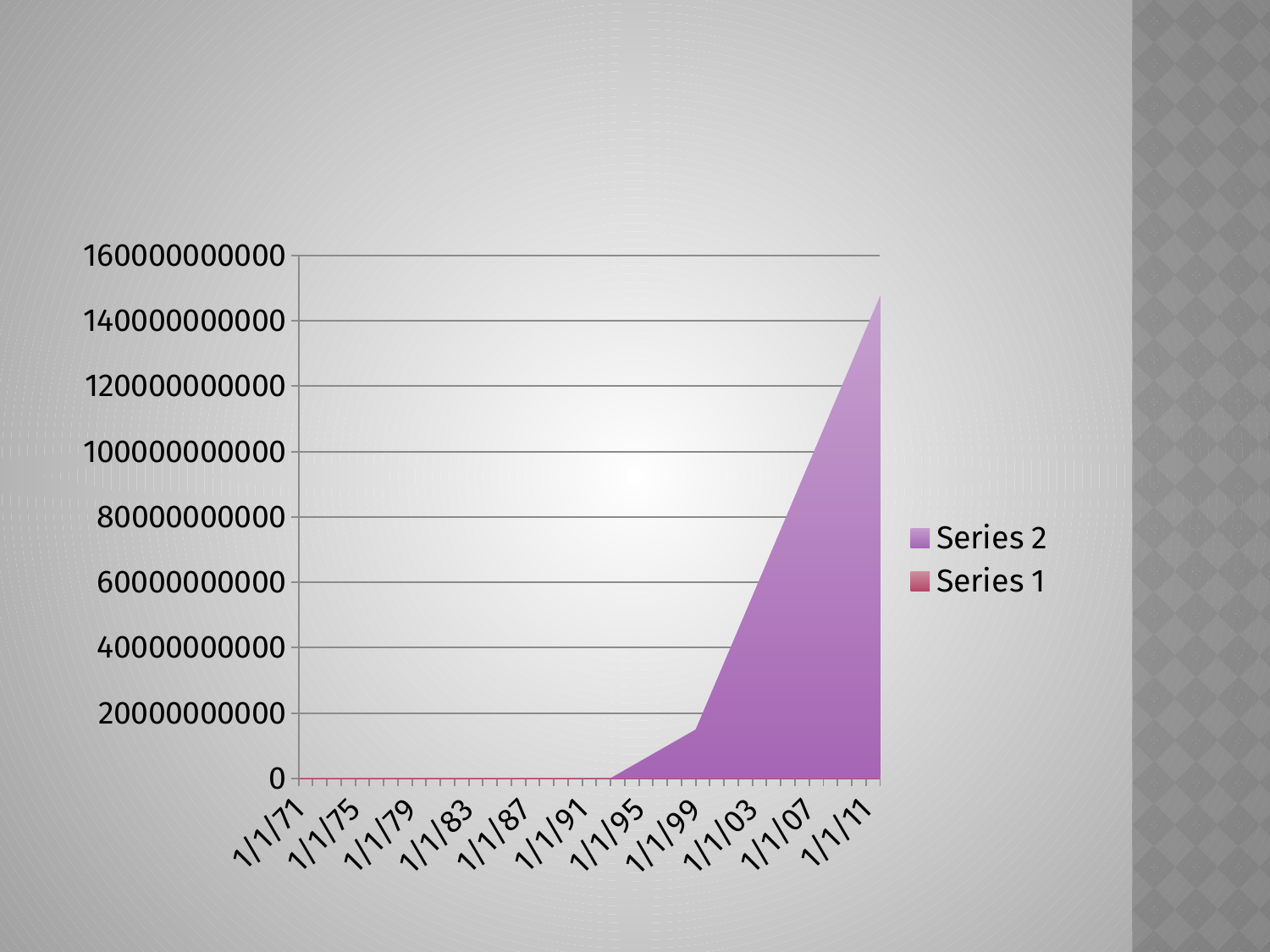

#

### Chart

| Category | Series 1 | Series 2 |
|---|---|---|
| 25934.0 | 0.18 | 60000.0 |
| 26299.0 | 0.2 | 80000.0 |
| 27030.0 | 2.0 | 640000.0 |
| 28491.0 | 10.0 | 2000000.0 |
| 29952.0 | 12.0 | 2400000.0 |
| 31048.0 | 16.0 | 5000000.0 |
| 32509.0 | 20.0 | 20000000.0 |
| 33970.0 | 66.0 | 112000000.0 |
| 36161.0 | 333.0 | 15000000000.0 |
| 40909.0 | 3330.0 | 147600000000.0 |